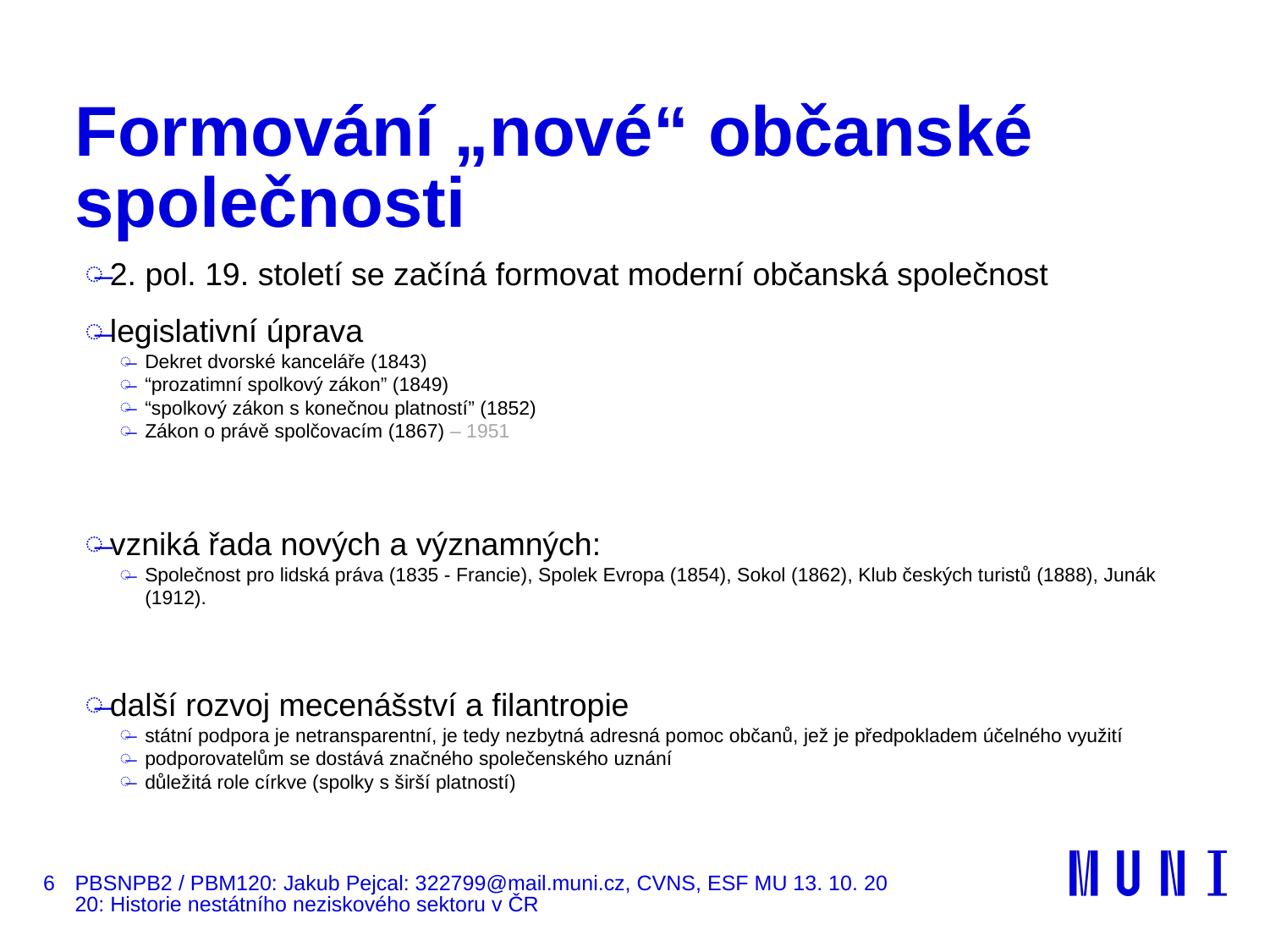

# Formování „nové“ občanské společnosti
2. pol. 19. století se začíná formovat moderní občanská společnost
legislativní úprava
Dekret dvorské kanceláře (1843)
“prozatimní spolkový zákon” (1849)
“spolkový zákon s konečnou platností” (1852)
Zákon o právě spolčovacím (1867) – 1951

vzniká řada nových a významných:
Společnost pro lidská práva (1835 - Francie), Spolek Evropa (1854), Sokol (1862), Klub českých turistů (1888), Junák (1912).

další rozvoj mecenášství a filantropie
státní podpora je netransparentní, je tedy nezbytná adresná pomoc občanů, jež je předpokladem účelného využití
podporovatelům se dostává značného společenského uznání
důležitá role církve (spolky s širší platností)

6
PBSNPB2 / PBM120: Jakub Pejcal: 322799@mail.muni.cz, CVNS, ESF MU 13. 10. 2020: Historie nestátního neziskového sektoru v ČR